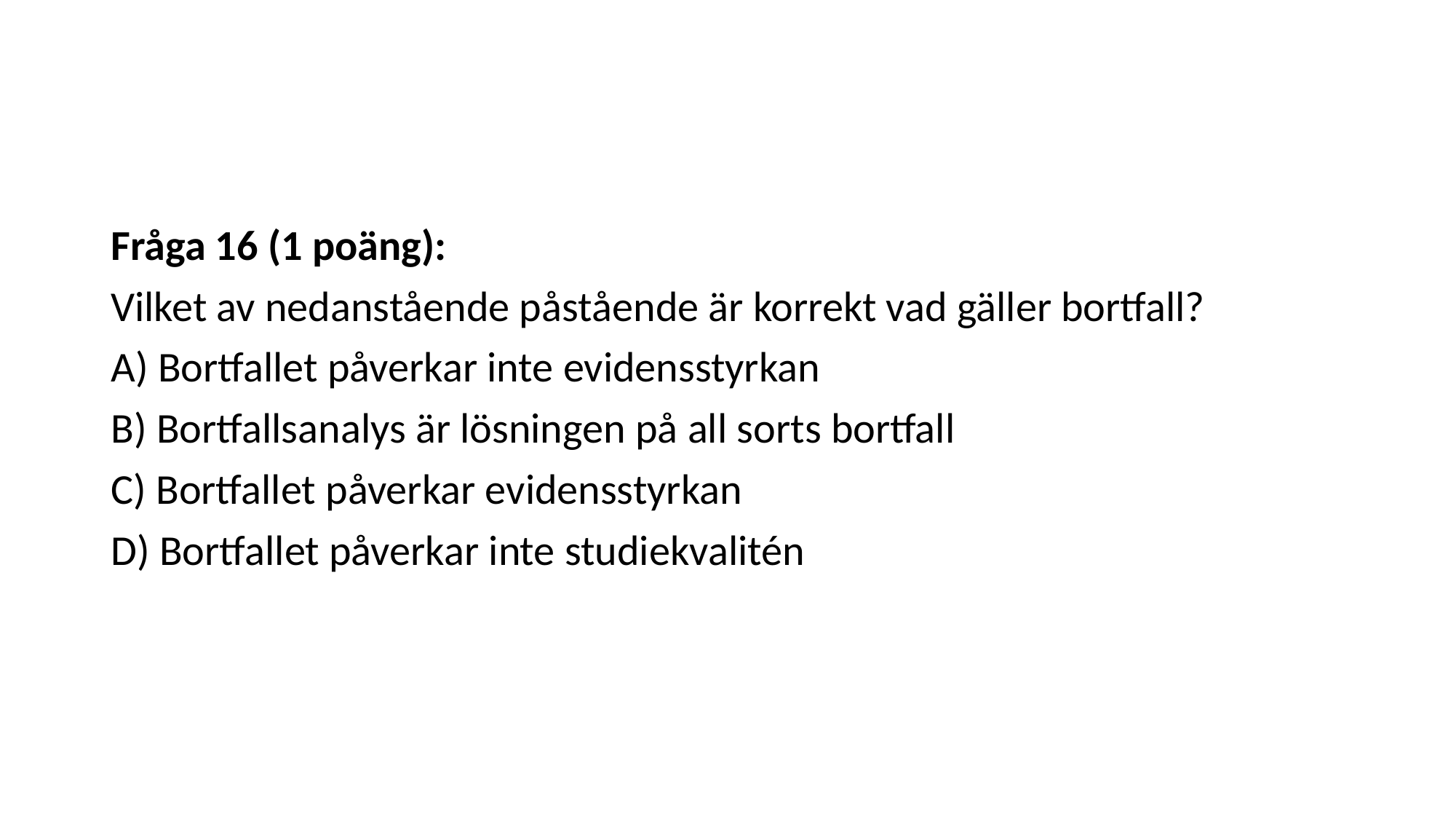

#
Fråga 16 (1 poäng):
Vilket av nedanstående påstående är korrekt vad gäller bortfall?
A) Bortfallet påverkar inte evidensstyrkan
B) Bortfallsanalys är lösningen på all sorts bortfall
C) Bortfallet påverkar evidensstyrkan
D) Bortfallet påverkar inte studiekvalitén